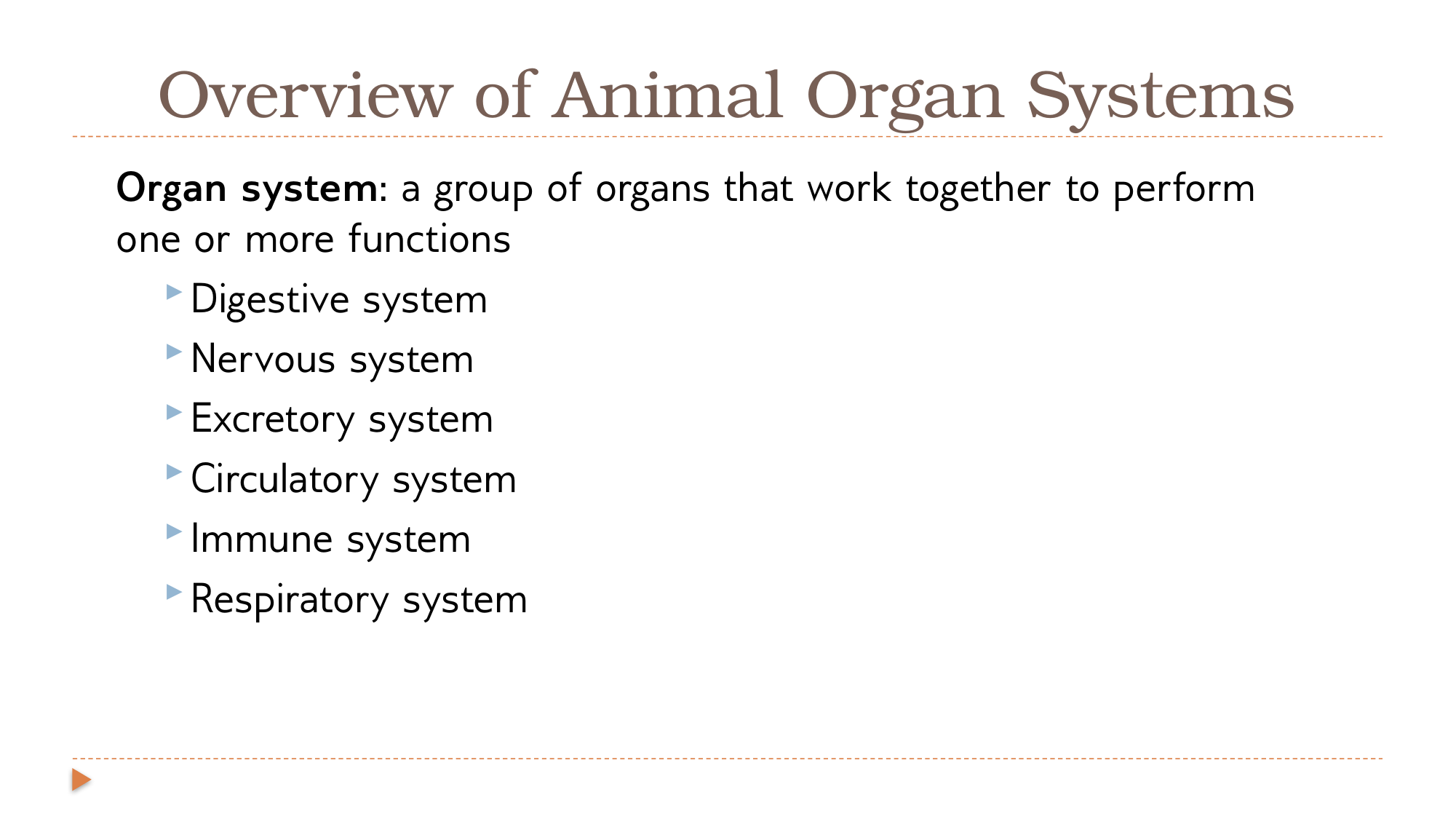

# Overview of Animal Organ Systems
Organ system: a group of organs that work together to perform one or more functions
Digestive system
Nervous system
Excretory system
Circulatory system
Immune system
Respiratory system